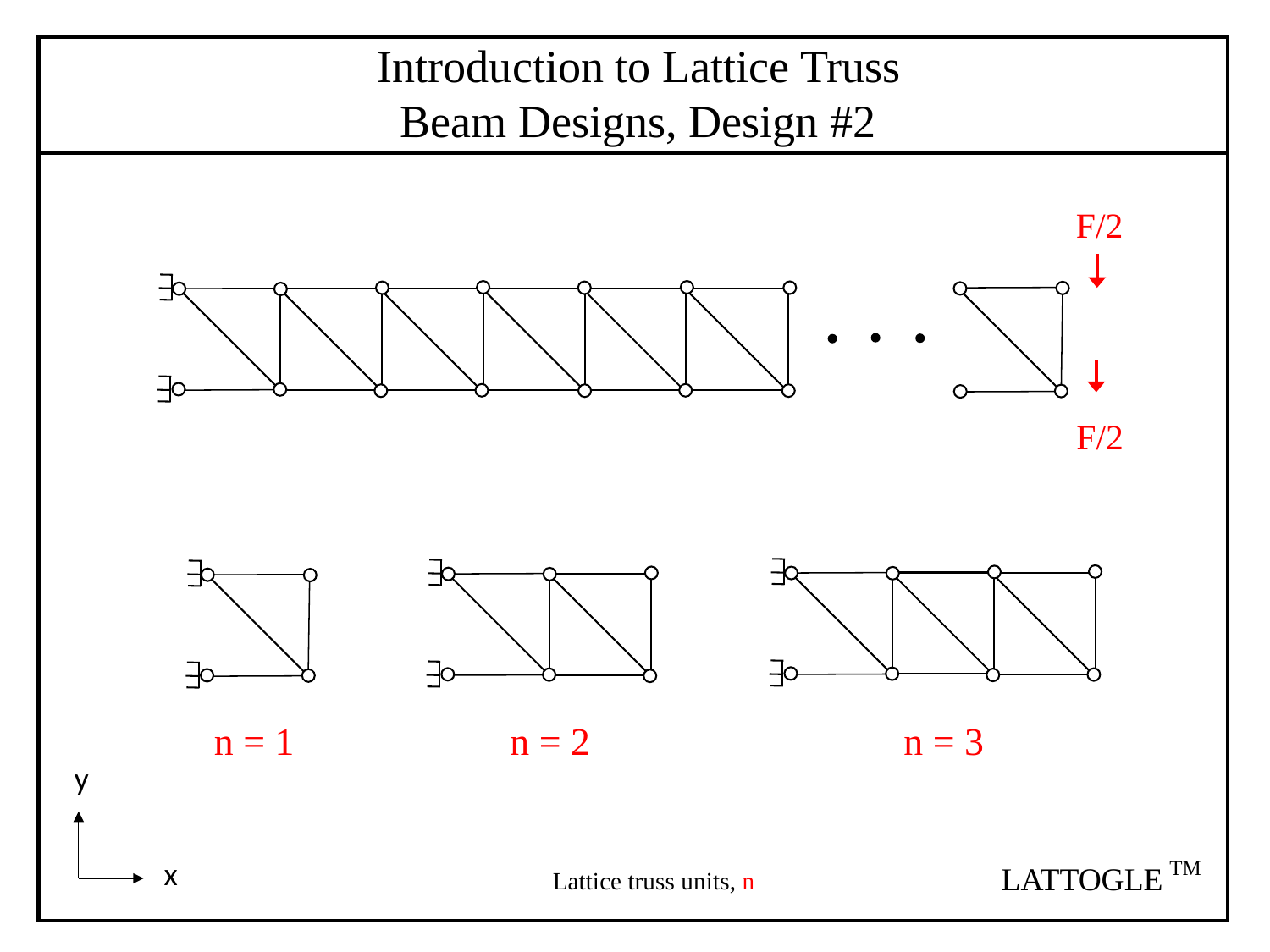

Introduction to Lattice Truss
  Beam Designs, Design #2

F/2

F/2

 n = 2
n = 1
 n = 3
y
x
TM
LATTOGLE
Lattice truss units, n